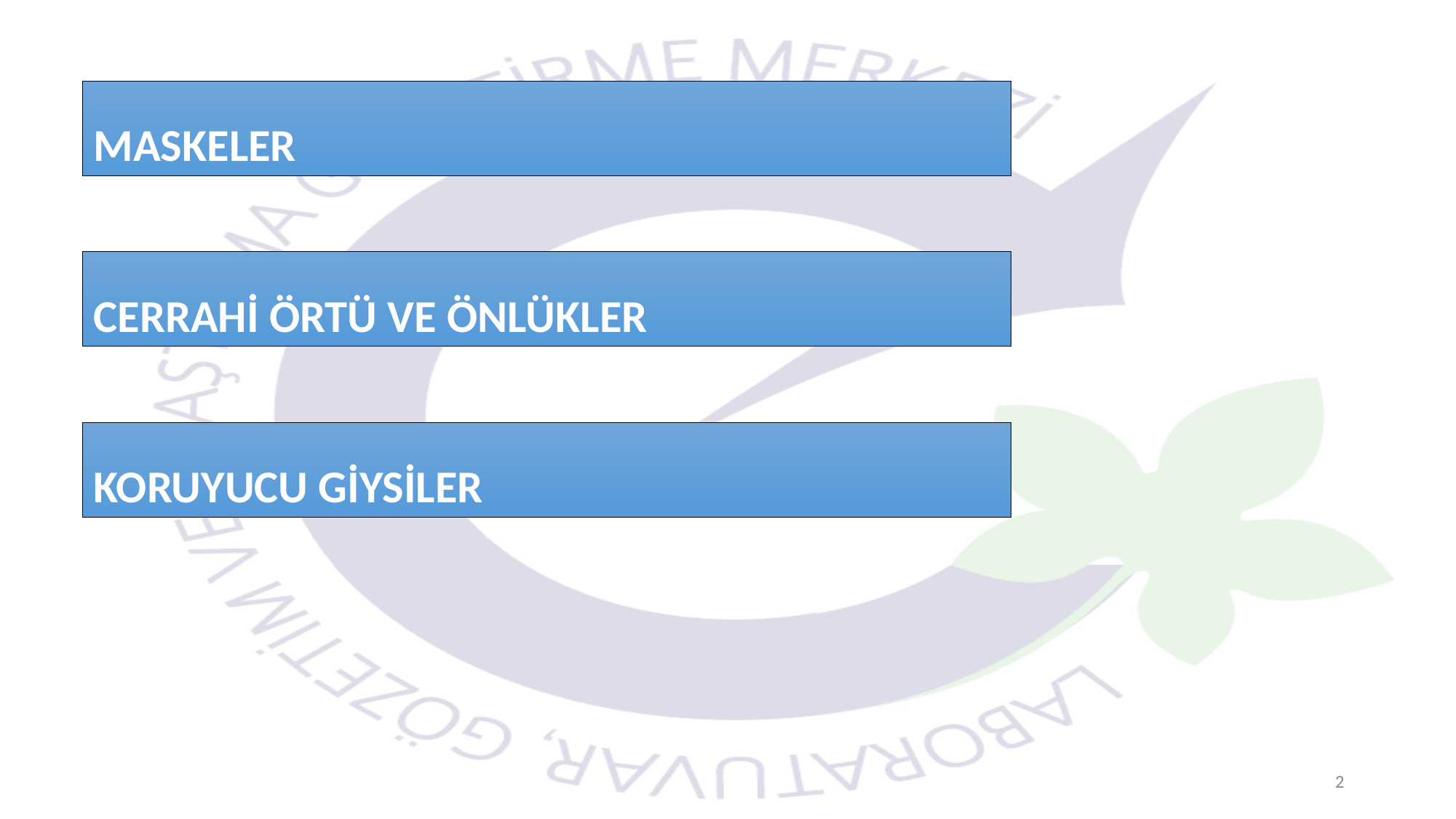

MASKELER
CERRAHİ ÖRTÜ VE ÖNLÜKLER
KORUYUCU GİYSİLER
2